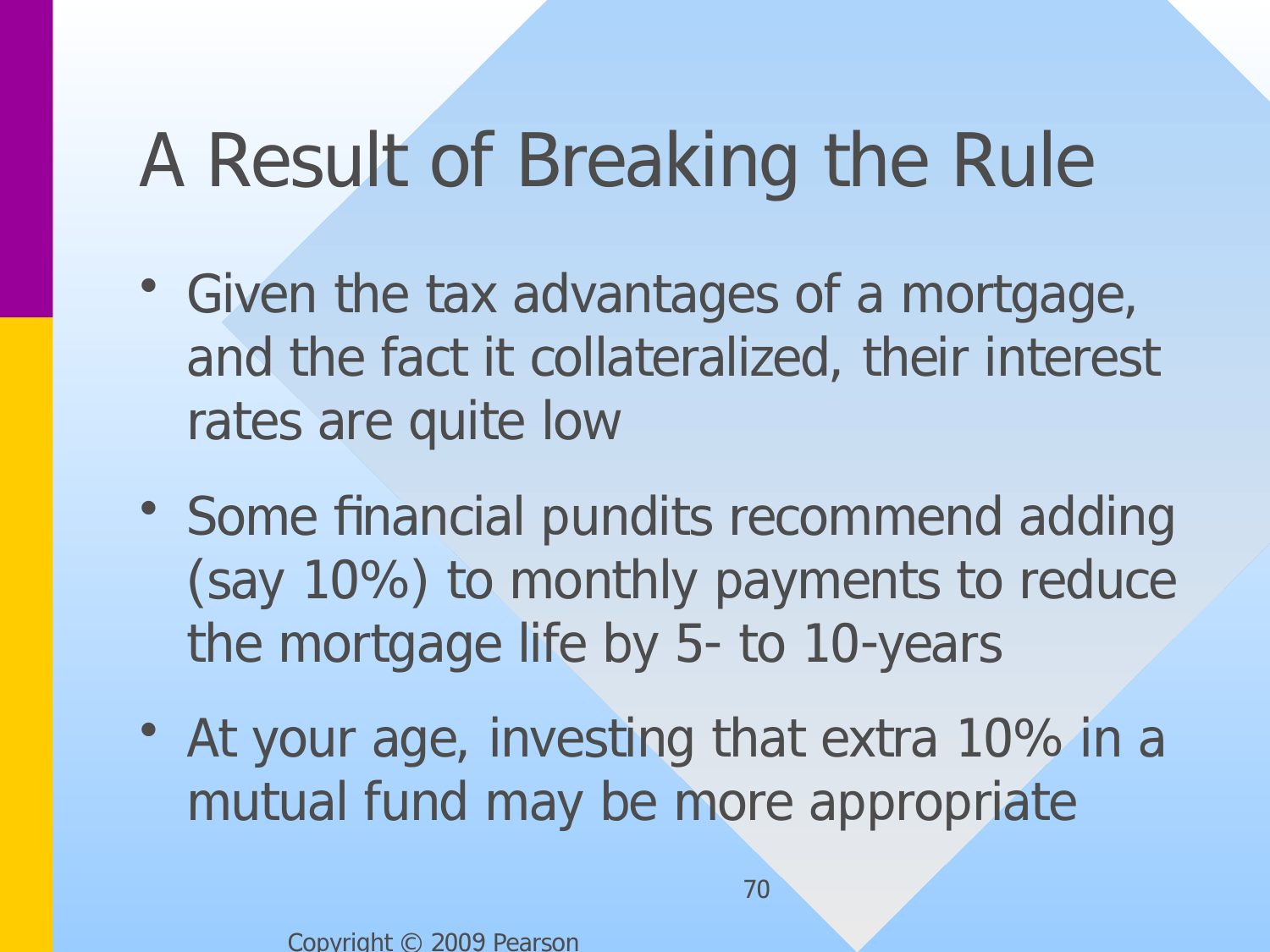

# A Result of Breaking the Rule
Given the tax advantages of a mortgage, and the fact it collateralized, their interest rates are quite low
Some financial pundits recommend adding (say 10%) to monthly payments to reduce the mortgage life by 5- to 10-years
At your age, investing that extra 10% in a mutual fund may be more appropriate
70
Copyright © 2009 Pearson Education, Inc.  Publishing as Prentice Hall